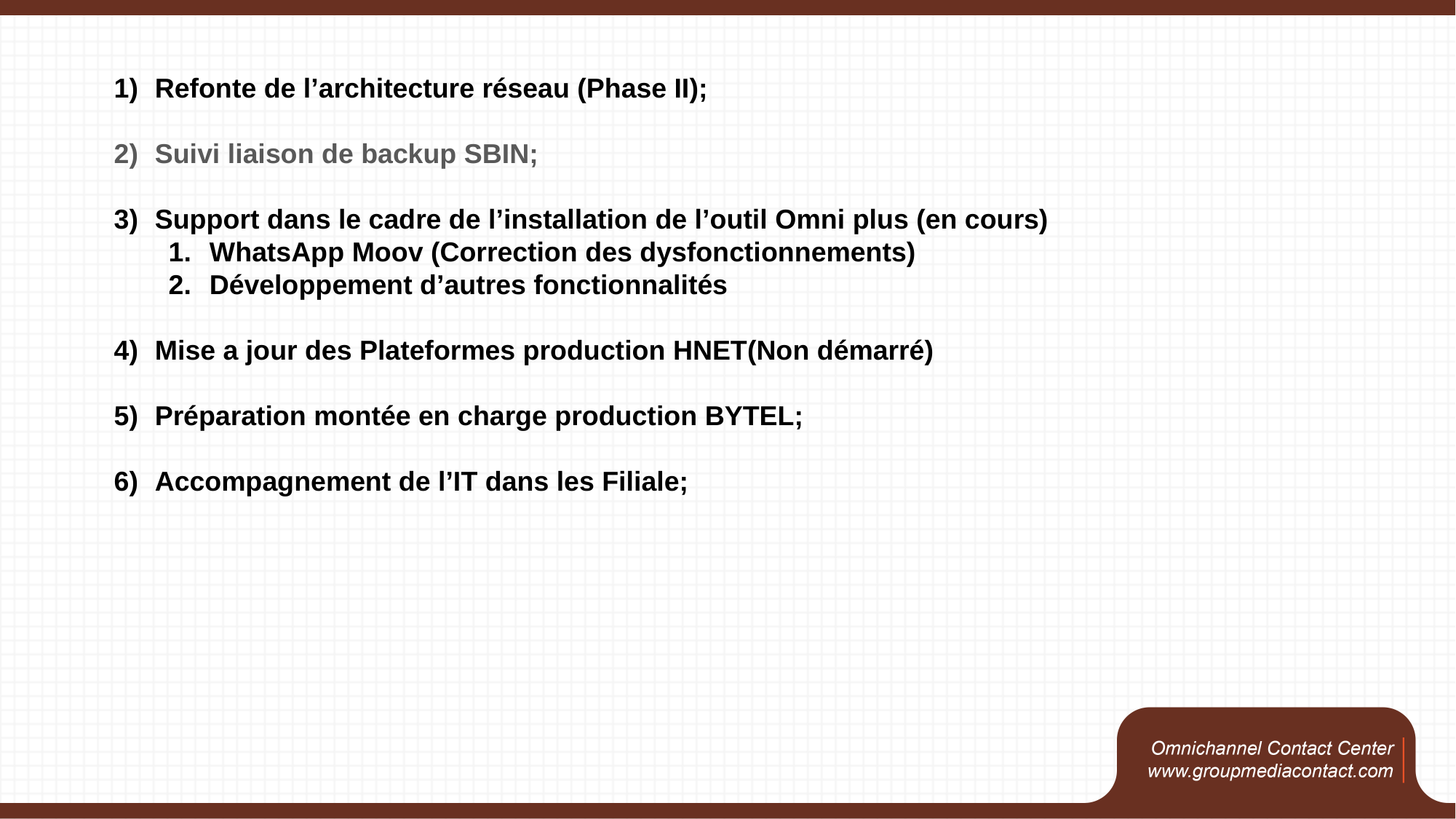

Refonte de l’architecture réseau (Phase II);

Suivi liaison de backup SBIN;

Support dans le cadre de l’installation de l’outil Omni plus (en cours)
WhatsApp Moov (Correction des dysfonctionnements)
Développement d’autres fonctionnalités

Mise a jour des Plateformes production HNET(Non démarré)

Préparation montée en charge production BYTEL;

Accompagnement de l’IT dans les Filiale;